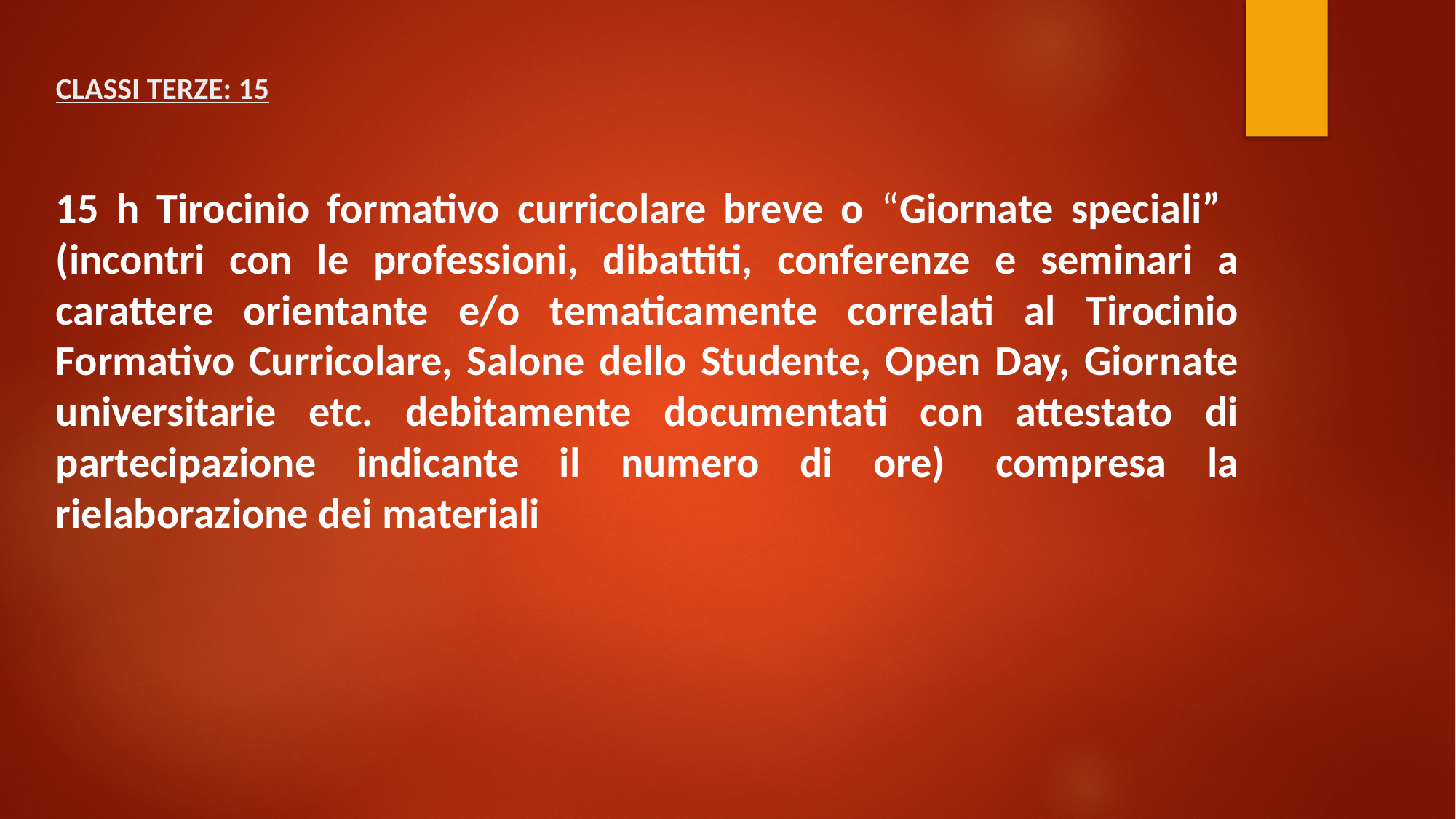

# CLASSI TERZE: 15
15 h Tirocinio formativo curricolare breve o “Giornate speciali”  (incontri con le professioni, dibattiti, conferenze e seminari a carattere orientante e/o tematicamente correlati al Tirocinio Formativo Curricolare, Salone dello Studente, Open Day, Giornate universitarie etc. debitamente documentati con attestato di partecipazione indicante il numero di ore)  compresa la rielaborazione dei materiali